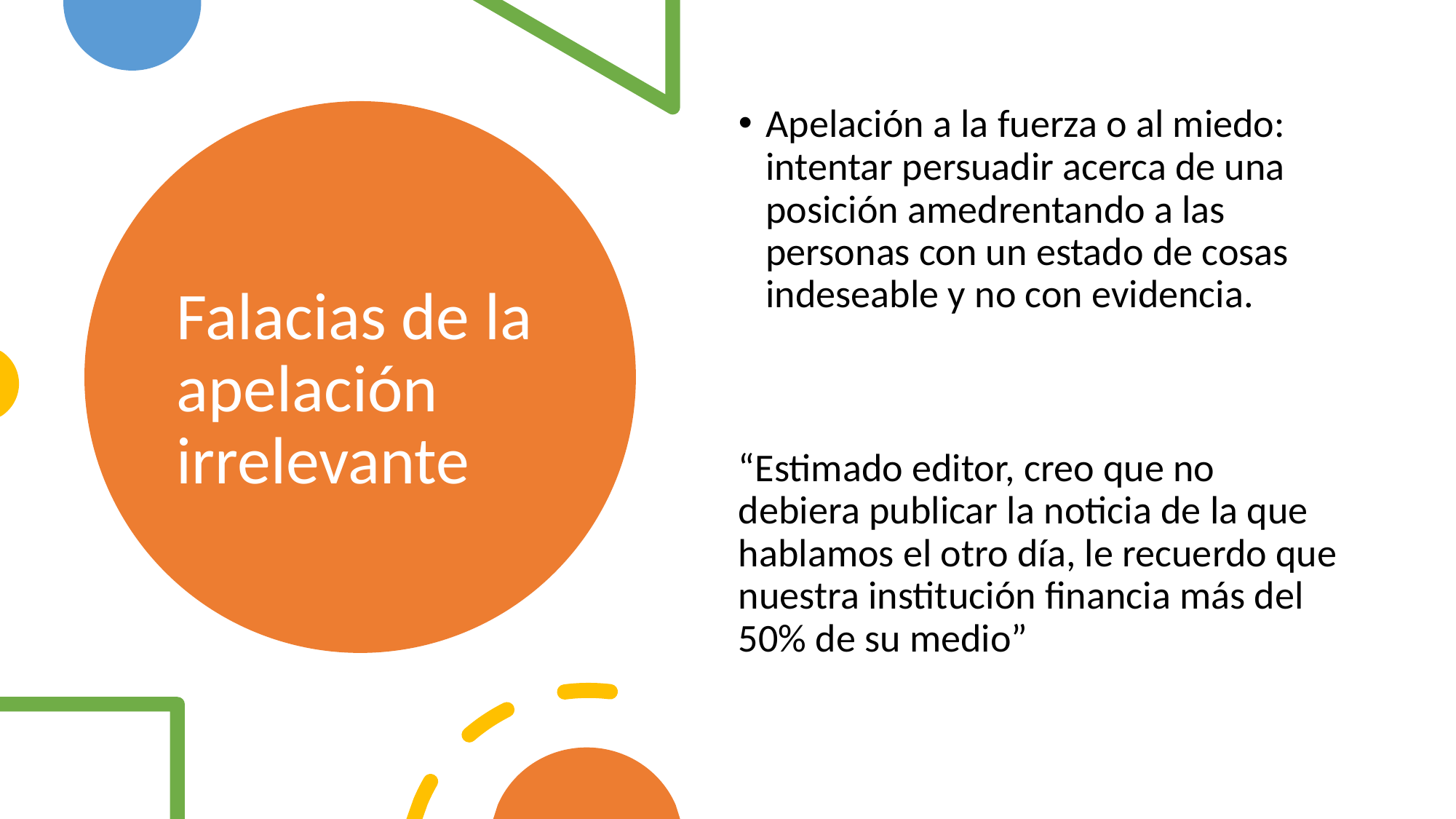

Apelación a la fuerza o al miedo: intentar persuadir acerca de una posición amedrentando a las personas con un estado de cosas indeseable y no con evidencia.

“Estimado editor, creo que no debiera publicar la noticia de la que hablamos el otro día, le recuerdo que nuestra institución financia más del 50% de su medio”

# Falacias de la apelación irrelevante